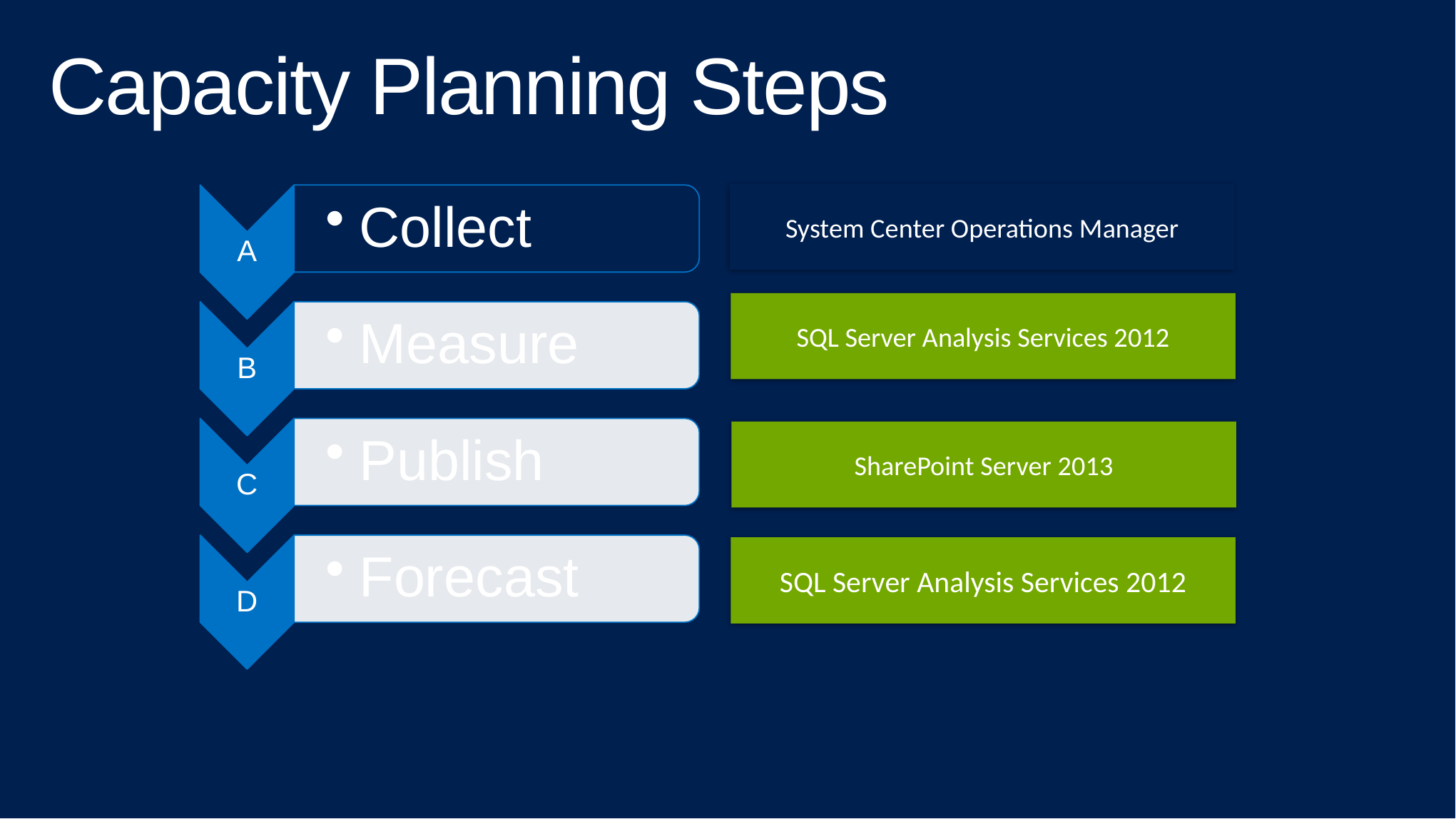

# Capacity Planning Steps
System Center Operations Manager
A
Collect
B
Measure
C
Publish
D
Forecast
SQL Server Analysis Services 2012
SharePoint Server 2013
SQL Server Analysis Services 2012